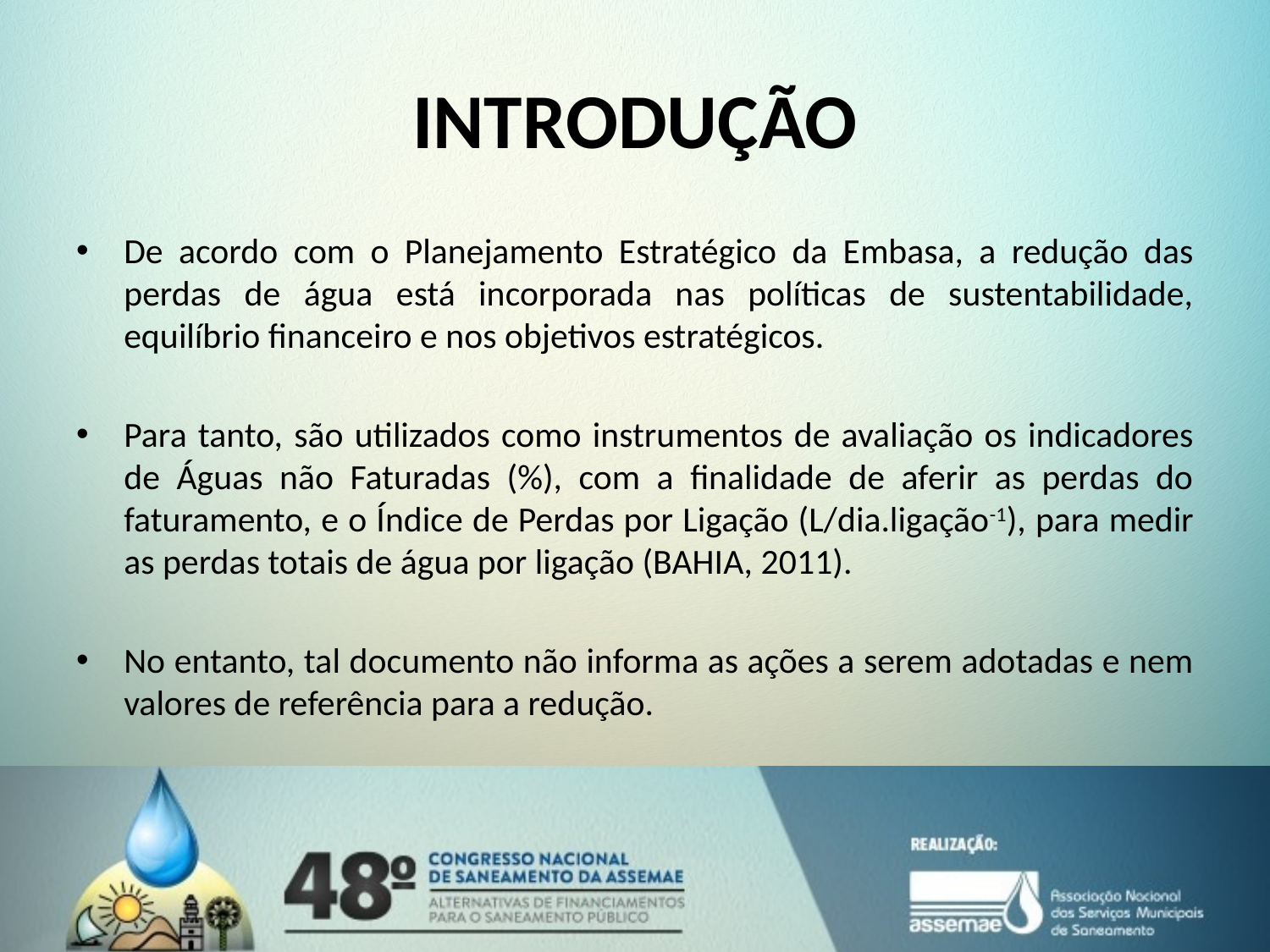

# INTRODUÇÃO
De acordo com o Planejamento Estratégico da Embasa, a redução das perdas de água está incorporada nas políticas de sustentabilidade, equilíbrio financeiro e nos objetivos estratégicos.

Para tanto, são utilizados como instrumentos de avaliação os indicadores de Águas não Faturadas (%), com a finalidade de aferir as perdas do faturamento, e o Índice de Perdas por Ligação (L/dia.ligação-1), para medir as perdas totais de água por ligação (BAHIA, 2011).

No entanto, tal documento não informa as ações a serem adotadas e nem valores de referência para a redução.